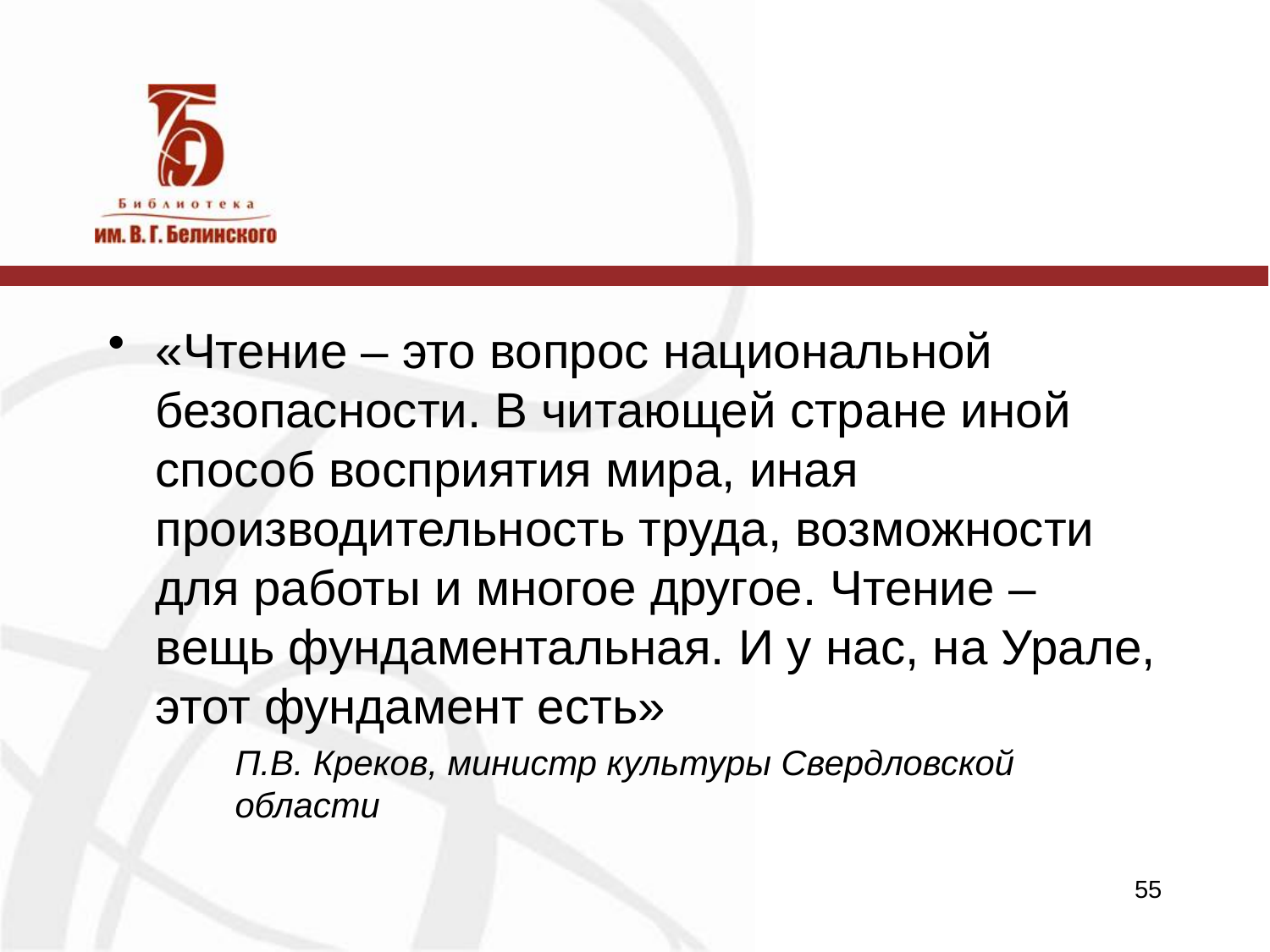

#
«Чтение – это вопрос национальной безопасности. В читающей стране иной способ восприятия мира, иная производительность труда, возможности для работы и многое другое. Чтение – вещь фундаментальная. И у нас, на Урале, этот фундамент есть»
П.В. Креков, министр культуры Свердловской области

55